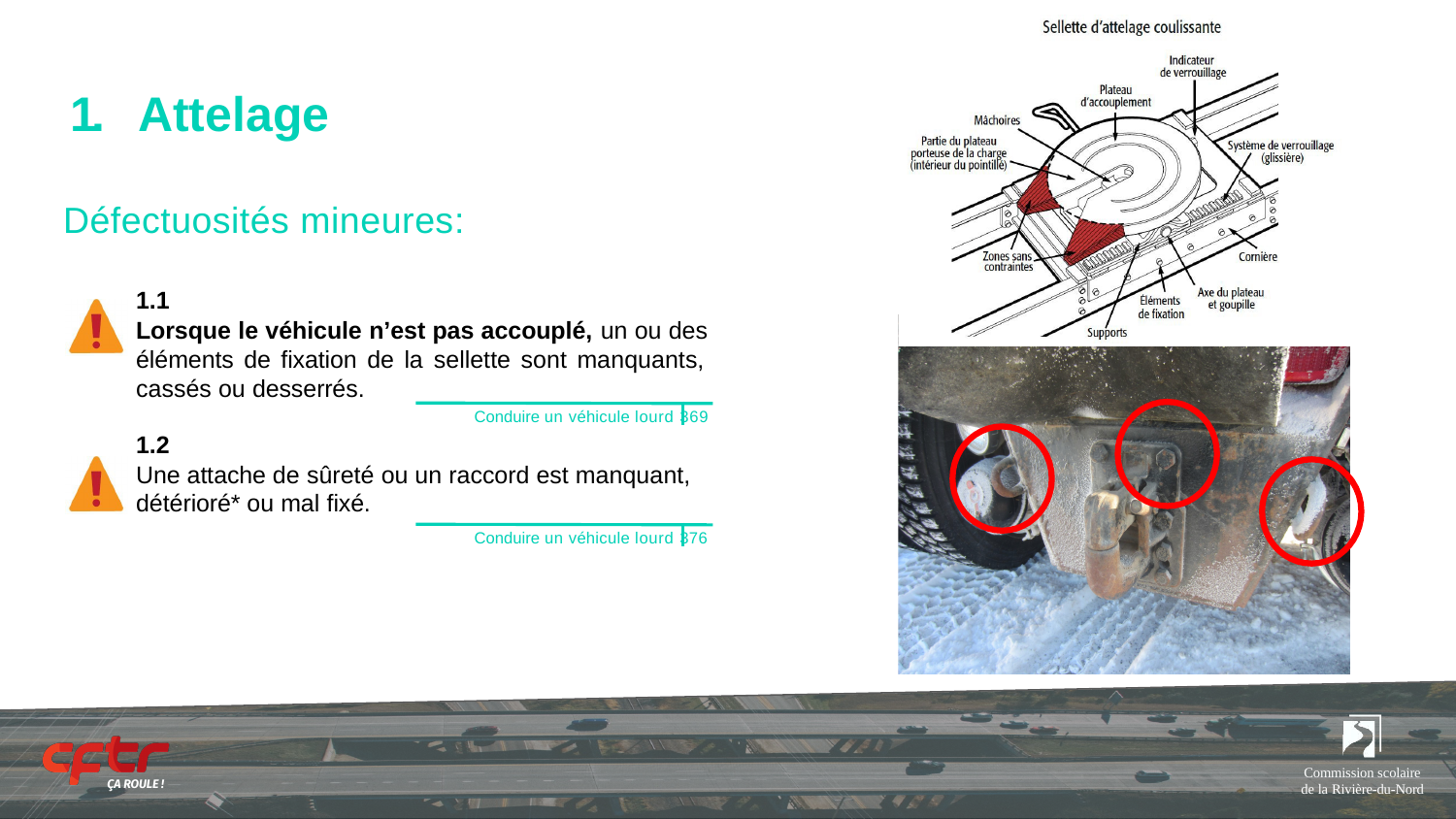

# 1.	Attelage
Défectuosités mineures:
1.1
Lorsque le véhicule n’est pas accouplé, un ou des  éléments de fixation de la sellette sont manquants,  cassés ou desserrés.

Conduire un véhicule lourd 369

1.2
Une attache de sûreté ou un raccord est manquant,  détérioré* ou mal fixé.

Conduire un véhicule lourd 376
Commission scolaire  de la Rivière-du-Nord
ÇA ROULE !